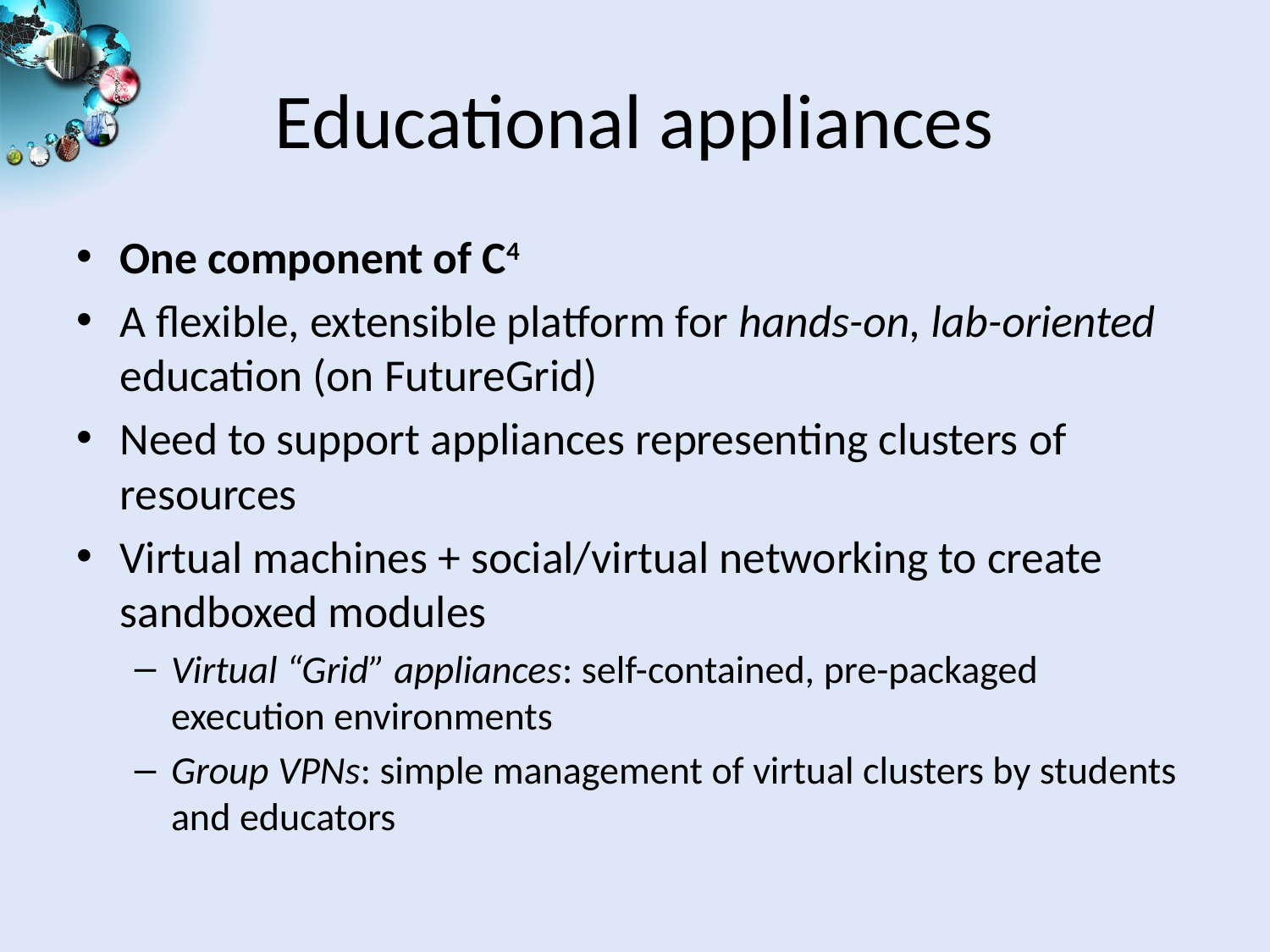

Educational appliances
One component of C4
A flexible, extensible platform for hands-on, lab-oriented education (on FutureGrid)
Need to support appliances representing clusters of resources
Virtual machines + social/virtual networking to create sandboxed modules
Virtual “Grid” appliances: self-contained, pre-packaged execution environments
Group VPNs: simple management of virtual clusters by students and educators